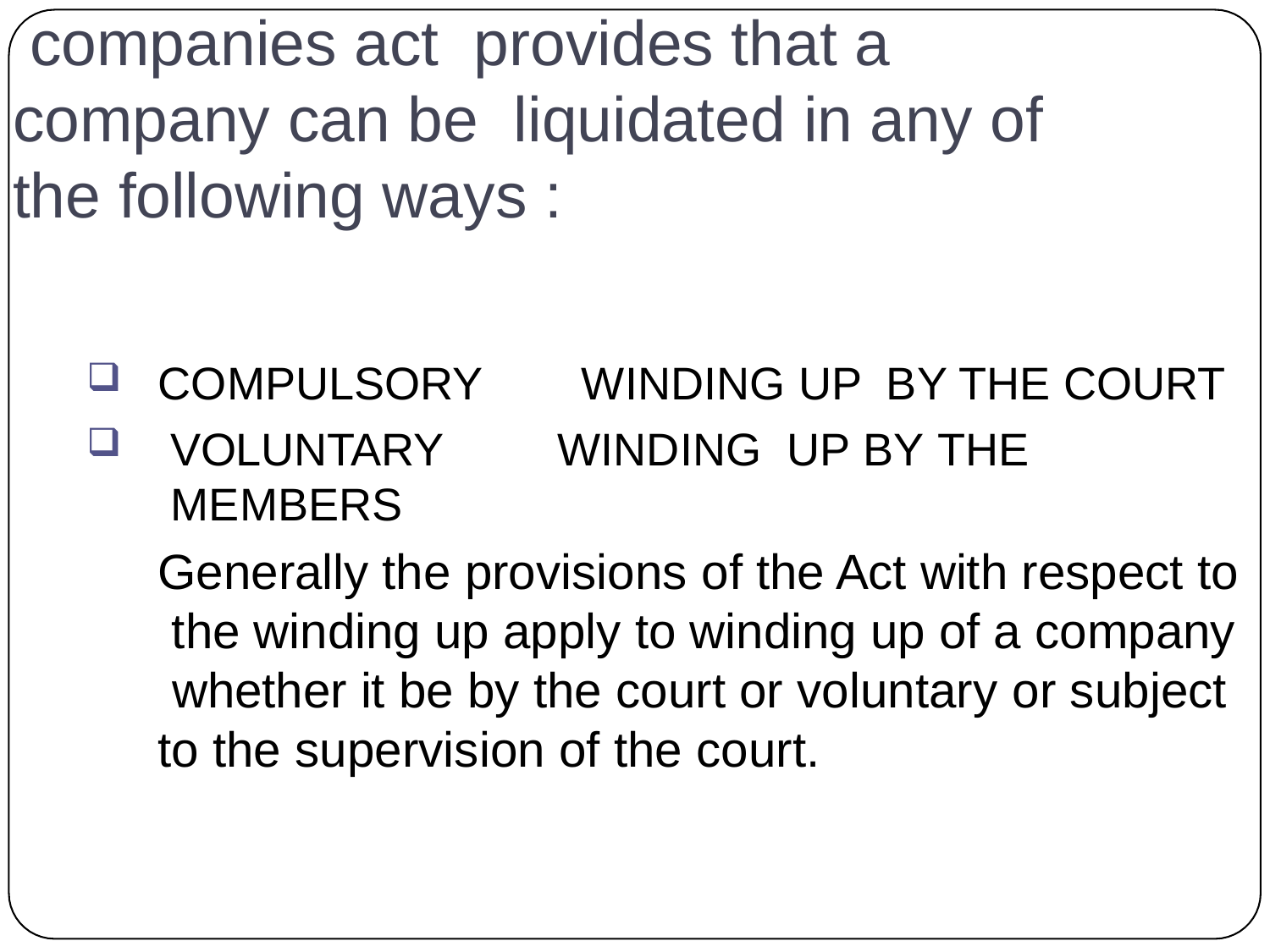

# companies act  provides that a company can be  liquidated in any of the following ways :
COMPULSORY	WINDING UP	BY THE COURT
VOLUNTARY	WINDING	UP BY THE	MEMBERS
	Generally the provisions of the Act with respect to  the winding up apply to winding up of a company  whether it be by the court or voluntary or subject  to the supervision of the court.